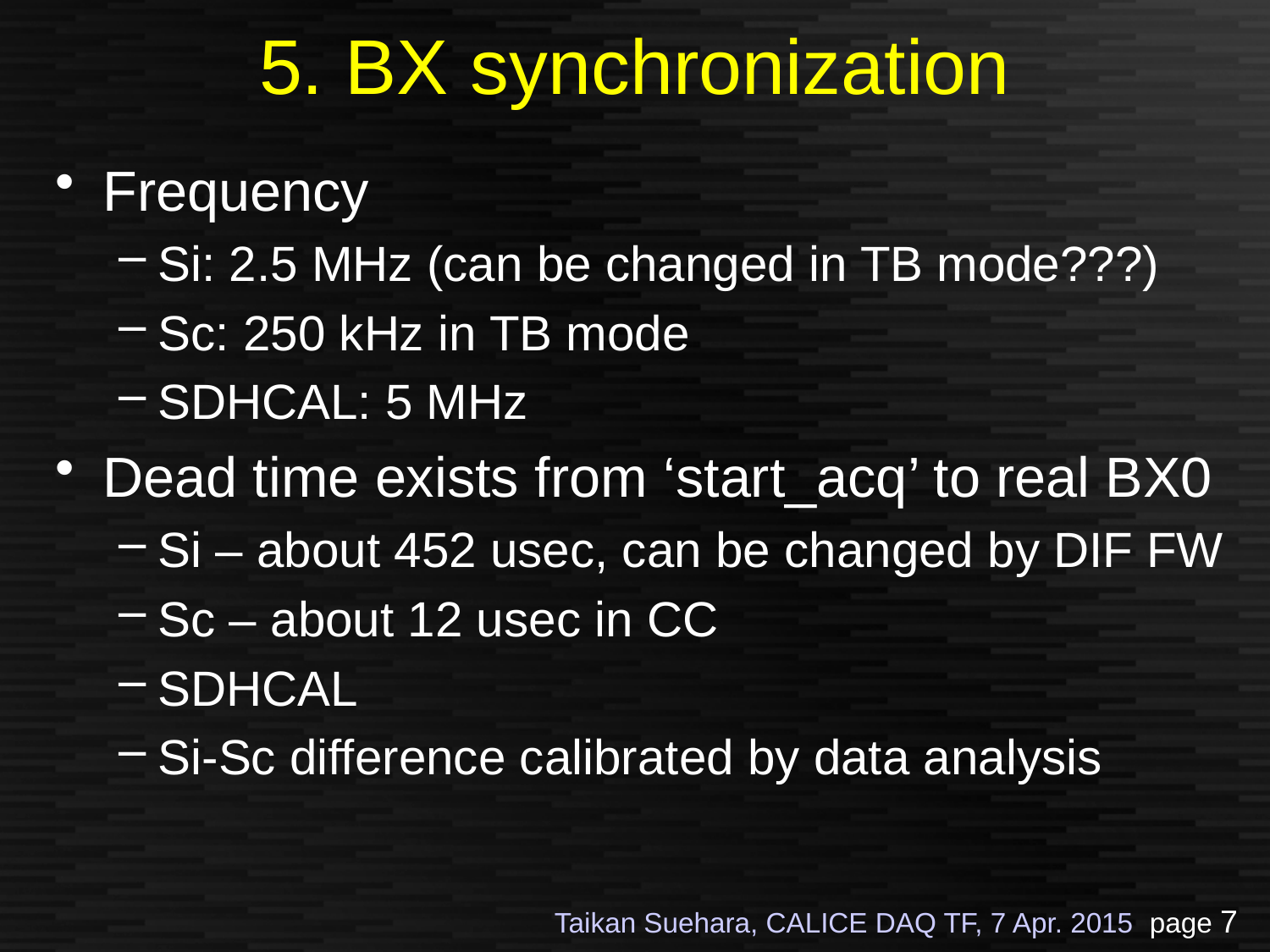

# 5. BX synchronization
Frequency
Si: 2.5 MHz (can be changed in TB mode???)
Sc: 250 kHz in TB mode
SDHCAL: 5 MHz
Dead time exists from ‘start_acq’ to real BX0
Si – about 452 usec, can be changed by DIF FW
Sc – about 12 usec in CC
SDHCAL
Si-Sc difference calibrated by data analysis